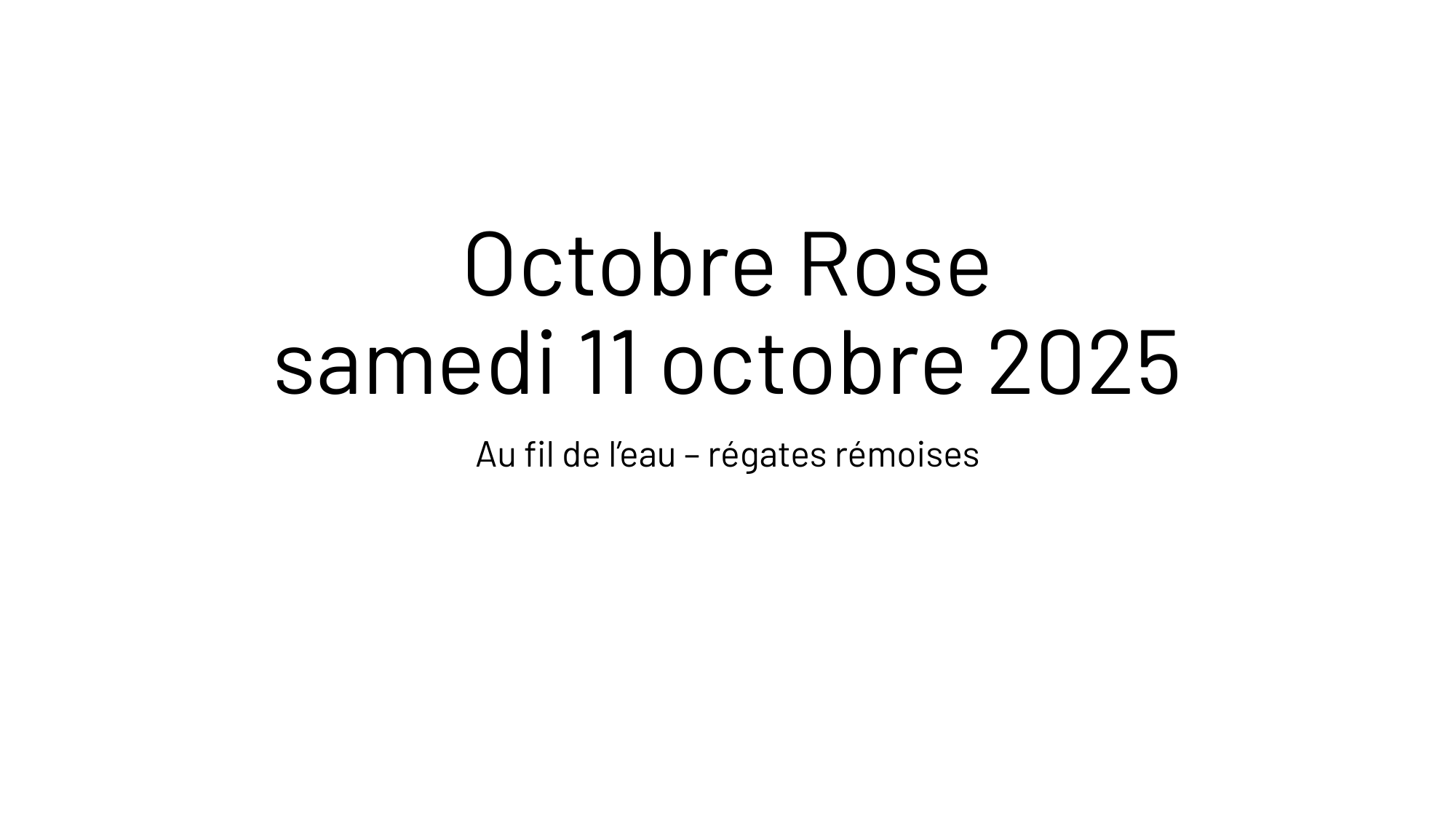

# Octobre Rose samedi 11 octobre 2025
Au fil de l’eau – régates rémoises